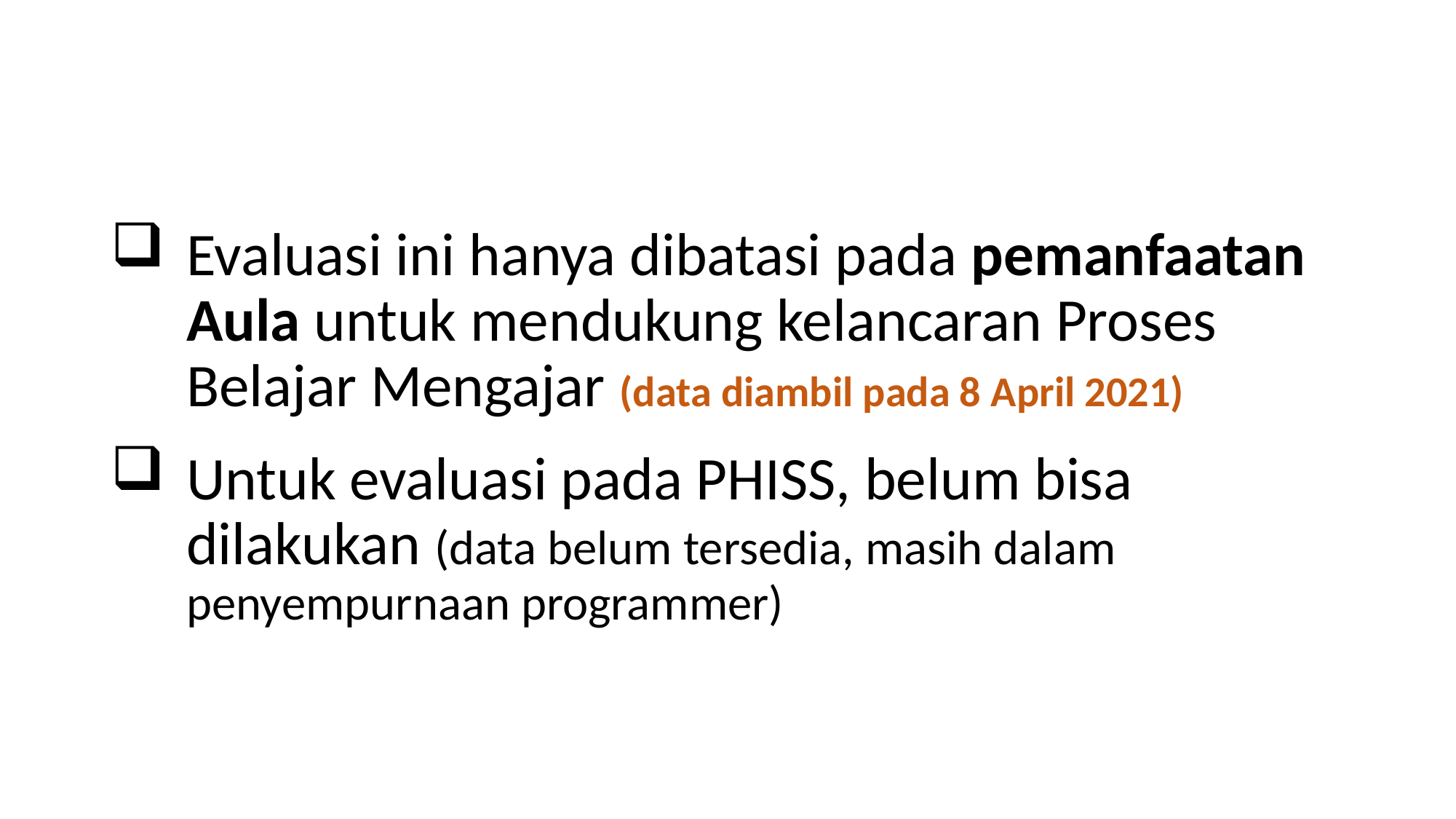

#
Evaluasi ini hanya dibatasi pada pemanfaatan Aula untuk mendukung kelancaran Proses Belajar Mengajar (data diambil pada 8 April 2021)
Untuk evaluasi pada PHISS, belum bisa dilakukan (data belum tersedia, masih dalam penyempurnaan programmer)